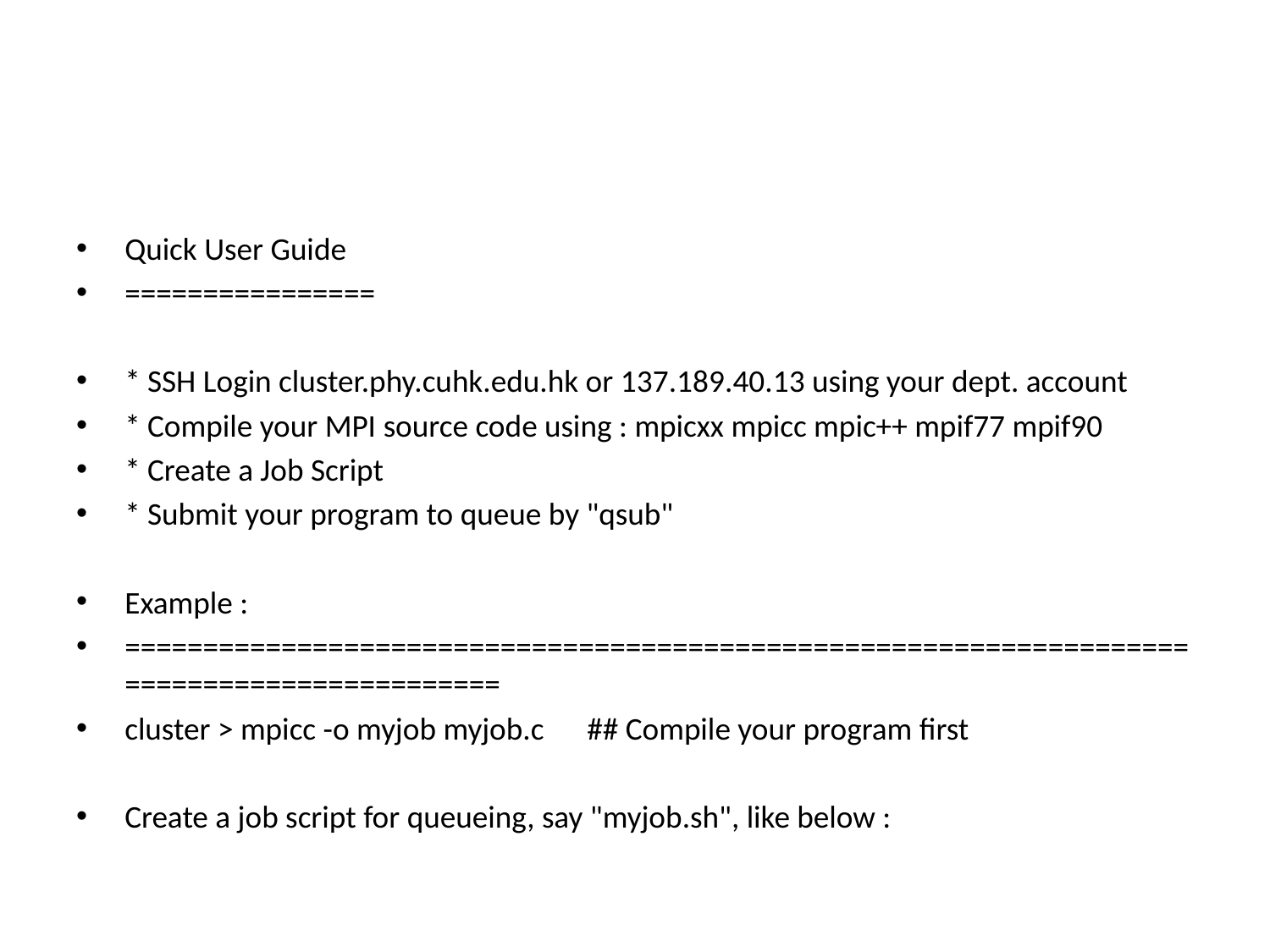

#
Quick User Guide
================

* SSH Login cluster.phy.cuhk.edu.hk or 137.189.40.13 using your dept. account
* Compile your MPI source code using : mpicxx mpicc mpic++ mpif77 mpif90
* Create a Job Script
* Submit your program to queue by "qsub"

Example :
============================================================================================
cluster > mpicc -o myjob myjob.c      ## Compile your program first

Create a job script for queueing, say "myjob.sh", like below :